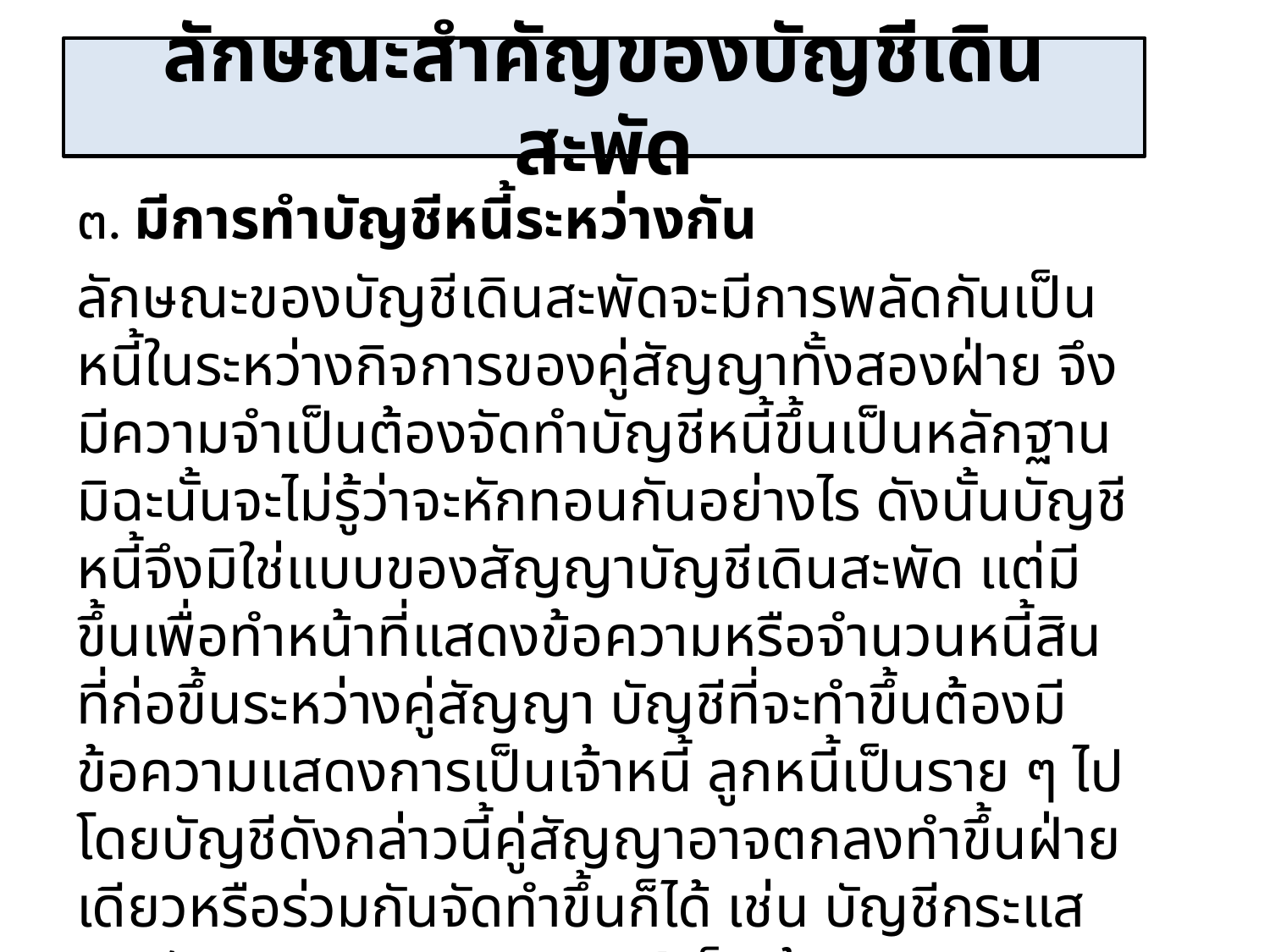

# ลักษณะสำคัญของบัญชีเดินสะพัด
๓. มีการทำบัญชีหนี้ระหว่างกัน
ลักษณะของบัญชีเดินสะพัดจะมีการพลัดกันเป็นหนี้ในระหว่างกิจการของคู่สัญญาทั้งสองฝ่าย จึงมีความจำเป็นต้องจัดทำบัญชีหนี้ขึ้นเป็นหลักฐานมิฉะนั้นจะไม่รู้ว่าจะหักทอนกันอย่างไร ดังนั้นบัญชีหนี้จึงมิใช่แบบของสัญญาบัญชีเดินสะพัด แต่มีขึ้นเพื่อทำหน้าที่แสดงข้อความหรือจำนวนหนี้สินที่ก่อขึ้นระหว่างคู่สัญญา บัญชีที่จะทำขึ้นต้องมีข้อความแสดงการเป็นเจ้าหนี้ ลูกหนี้เป็นราย ๆ ไป โดยบัญชีดังกล่าวนี้คู่สัญญาอาจตกลงทำขึ้นฝ่ายเดียวหรือร่วมกันจัดทำขึ้นก็ได้ เช่น บัญชีกระแสรายวันของธนาคารพาณิชย์ เป็นต้น